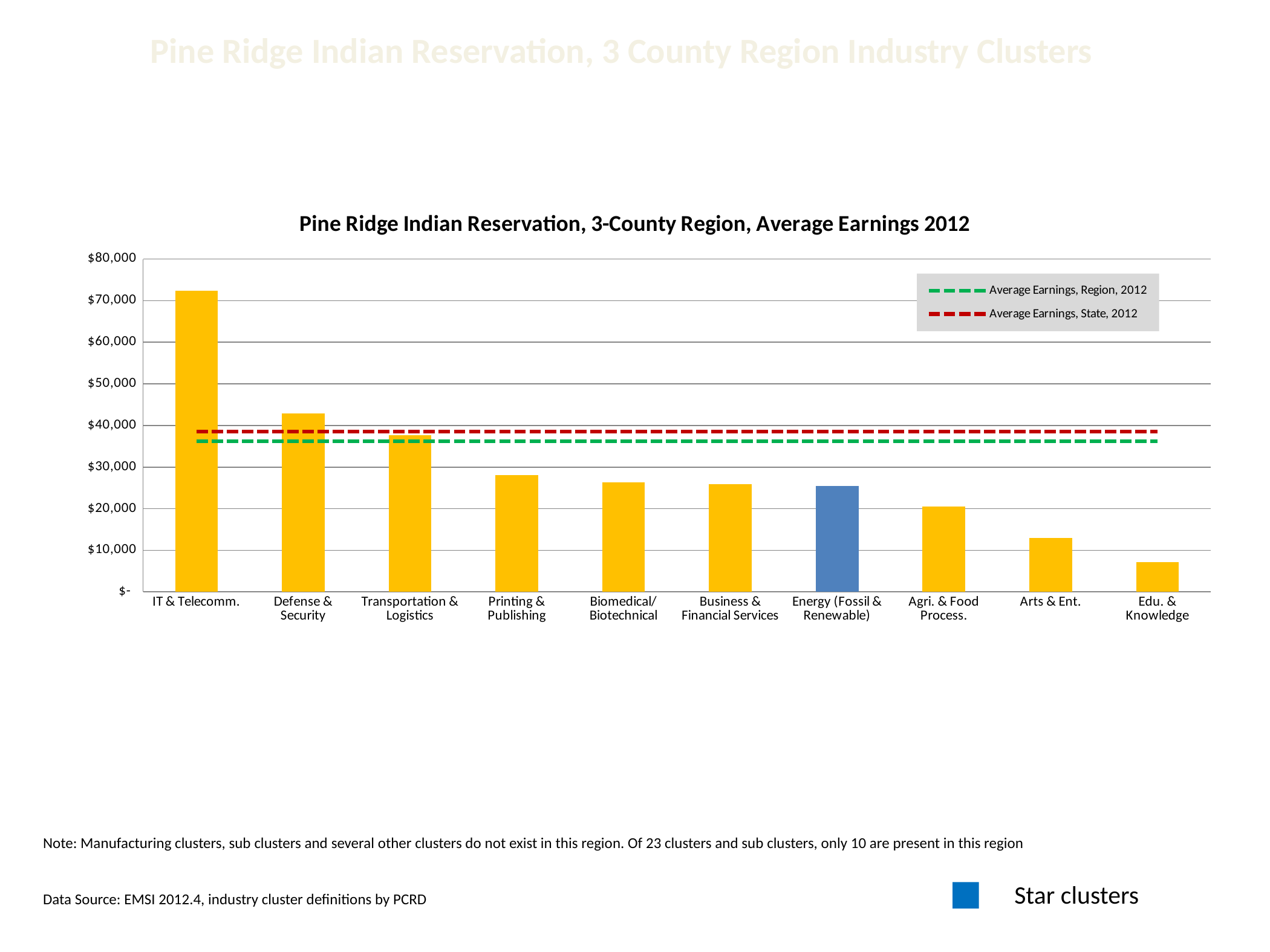

Pine Ridge Indian Reservation, 3 County Region Industry Clusters

### Chart: Pine Ridge Indian Reservation, 3-County Region, Average Earnings 2012

| Category | Earnings per Worker, 2012 | Average Earnings, Region, 2012 | Average Earnings, State, 2012 |
|---|---|---|---|
| IT & Telecomm. | 72318.0 | 36196.0 | 38567.0 |
| Defense & Security | 42847.0 | 36196.0 | 38567.0 |
| Transportation & Logistics | 37699.0 | 36196.0 | 38567.0 |
| Printing & Publishing | 28099.0 | 36196.0 | 38567.0 |
| Biomedical/Biotechnical | 26313.0 | 36196.0 | 38567.0 |
| Business & Financial Services | 25950.0 | 36196.0 | 38567.0 |
| Energy (Fossil & Renewable) | 25474.0 | 36196.0 | 38567.0 |
| Agri. & Food Process. | 20553.0 | 36196.0 | 38567.0 |
| Arts & Ent. | 12955.0 | 36196.0 | 38567.0 |
| Edu. & Knowledge | 7091.0 | 36196.0 | 38567.0 |
Note: Manufacturing clusters, sub clusters and several other clusters do not exist in this region. Of 23 clusters and sub clusters, only 10 are present in this region
Star clusters

Data Source: EMSI 2012.4, industry cluster definitions by PCRD